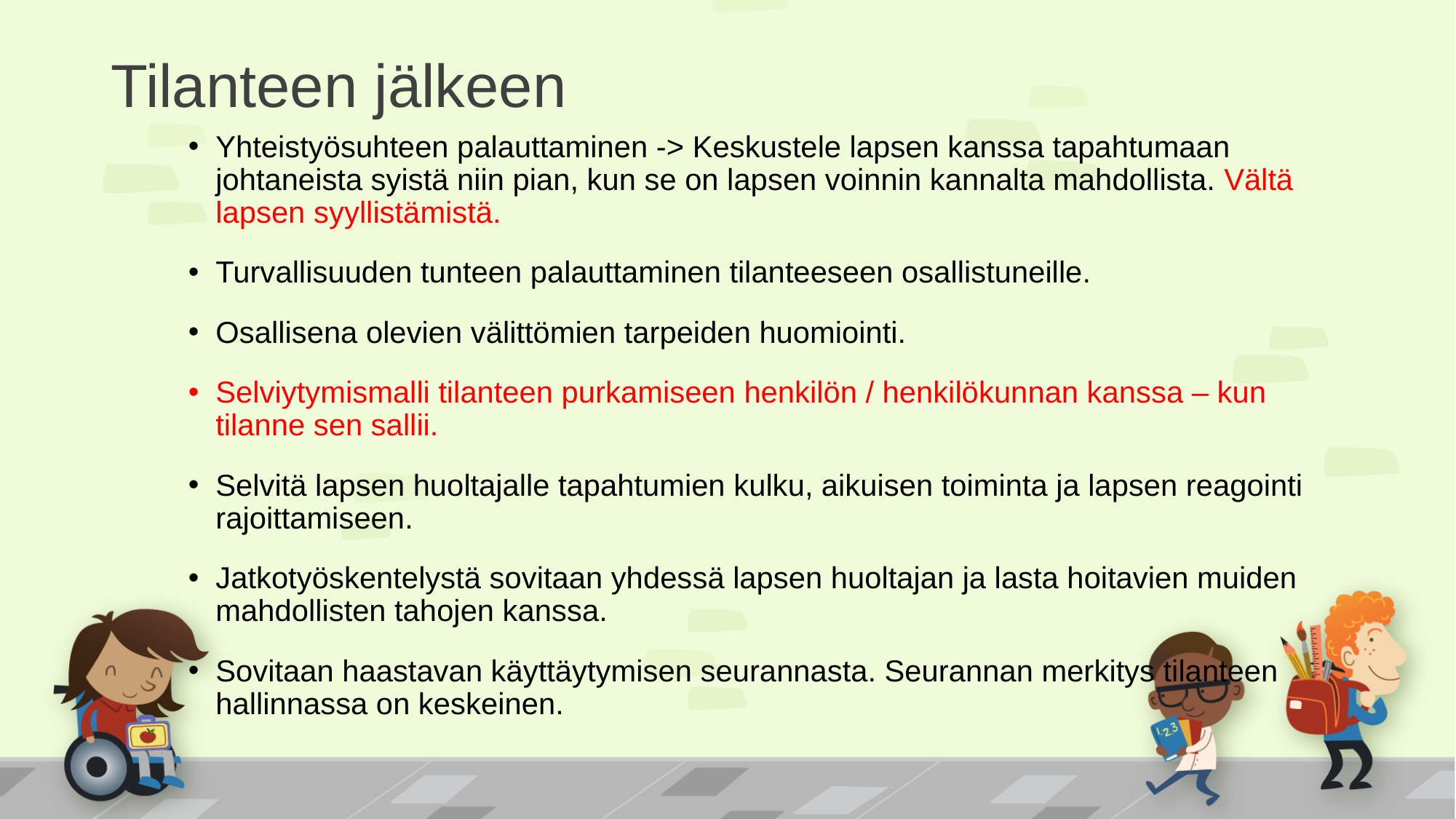

# Tilanteen jälkeen
Yhteistyösuhteen palauttaminen -> Keskustele lapsen kanssa tapahtumaan johtaneista syistä niin pian, kun se on lapsen voinnin kannalta mahdollista. Vältä lapsen syyllistämistä.
Turvallisuuden tunteen palauttaminen tilanteeseen osallistuneille.
Osallisena olevien välittömien tarpeiden huomiointi.
Selviytymismalli tilanteen purkamiseen henkilön / henkilökunnan kanssa – kun tilanne sen sallii.
Selvitä lapsen huoltajalle tapahtumien kulku, aikuisen toiminta ja lapsen reagointi rajoittamiseen.
Jatkotyöskentelystä sovitaan yhdessä lapsen huoltajan ja lasta hoitavien muiden mahdollisten tahojen kanssa.
Sovitaan haastavan käyttäytymisen seurannasta. Seurannan merkitys tilanteen hallinnassa on keskeinen.